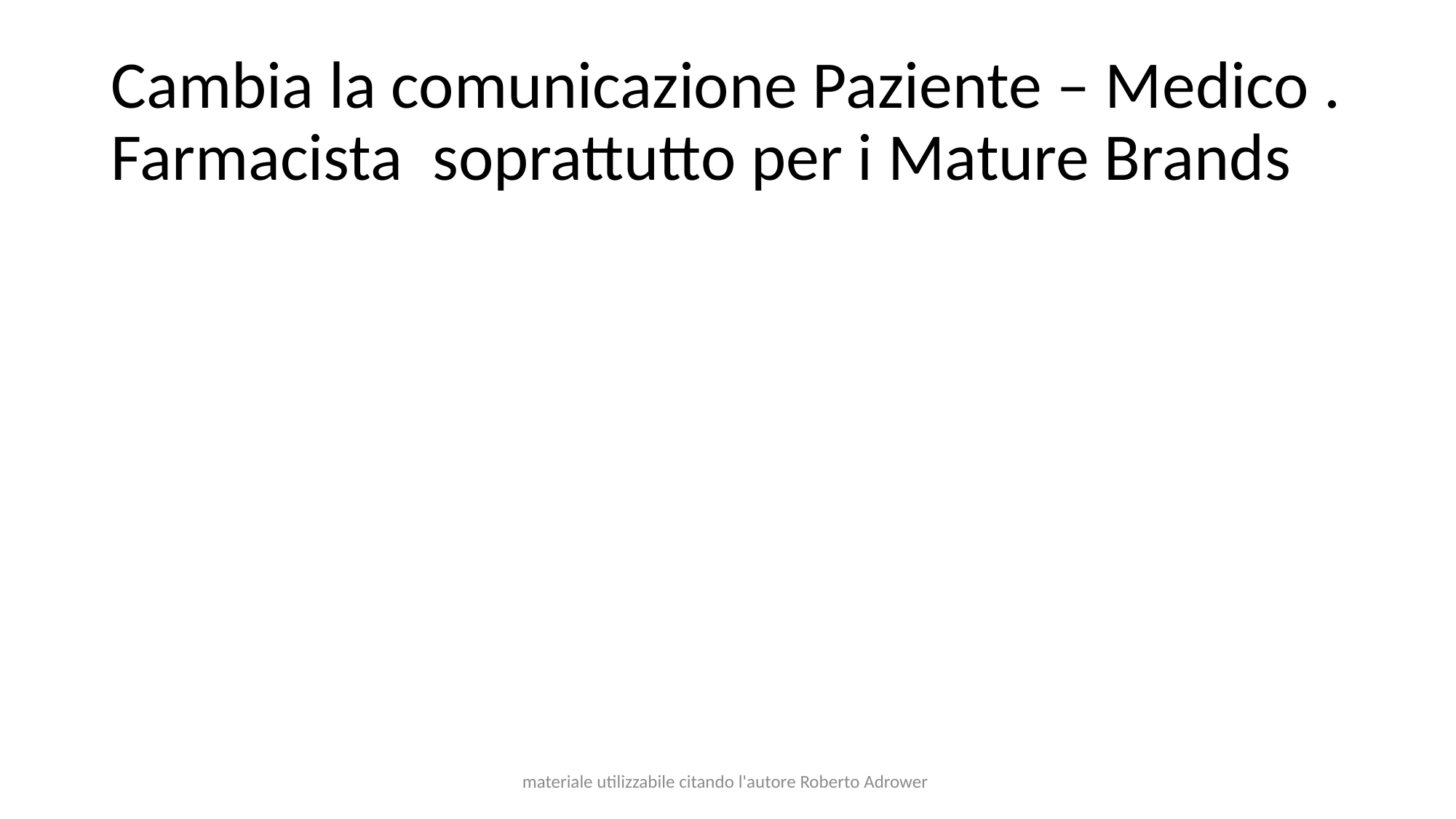

# Cambia la comunicazione Paziente – Medico . Farmacista  soprattutto per i Mature Brands
materiale utilizzabile citando l'autore Roberto Adrower